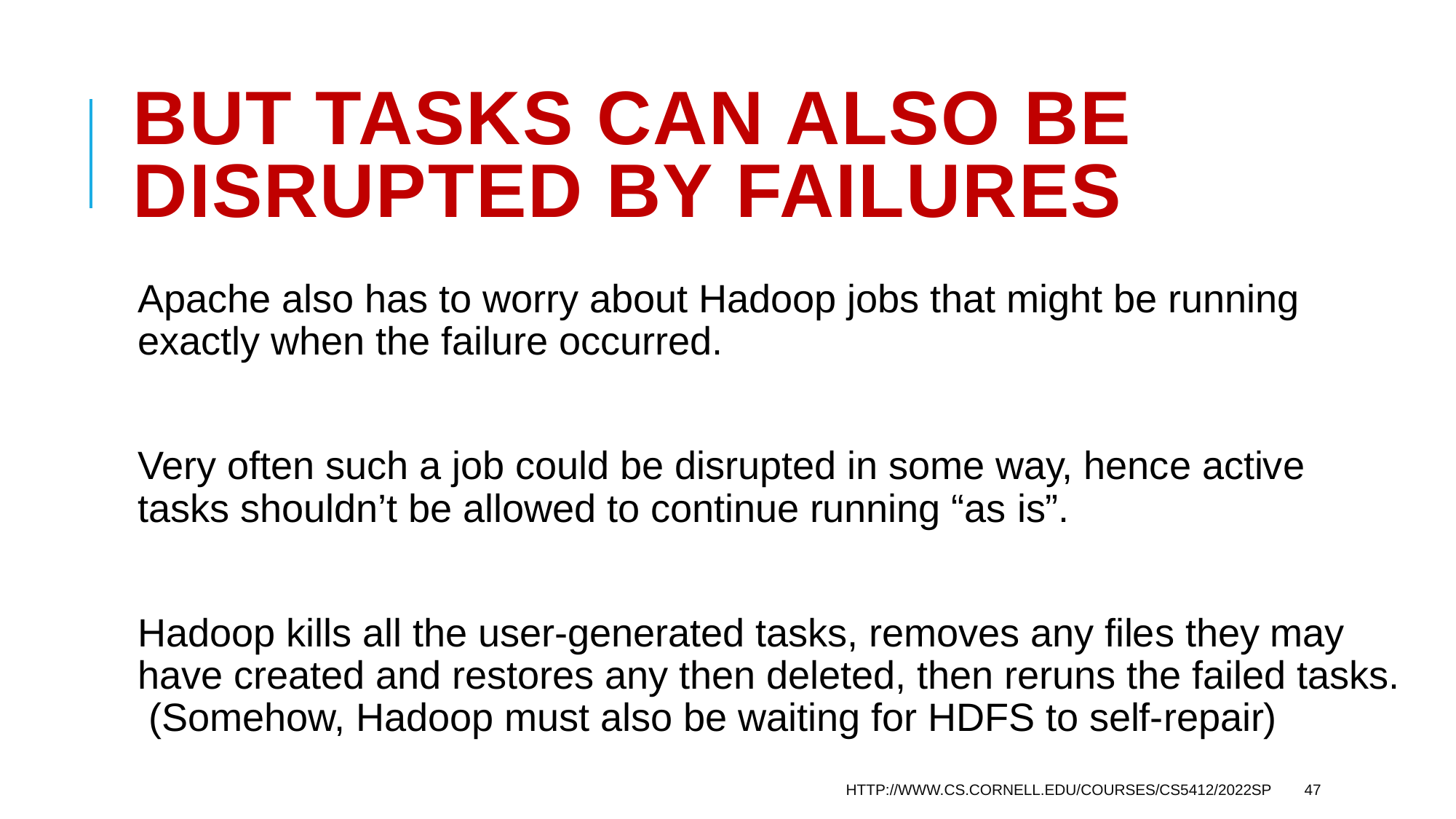

# But tasks can also be disrupted by failures
Apache also has to worry about Hadoop jobs that might be running exactly when the failure occurred.

Very often such a job could be disrupted in some way, hence active tasks shouldn’t be allowed to continue running “as is”.

Hadoop kills all the user-generated tasks, removes any files they may have created and restores any then deleted, then reruns the failed tasks.  (Somehow, Hadoop must also be waiting for HDFS to self-repair)
http://www.cs.cornell.edu/courses/cs5412/2022sp
47